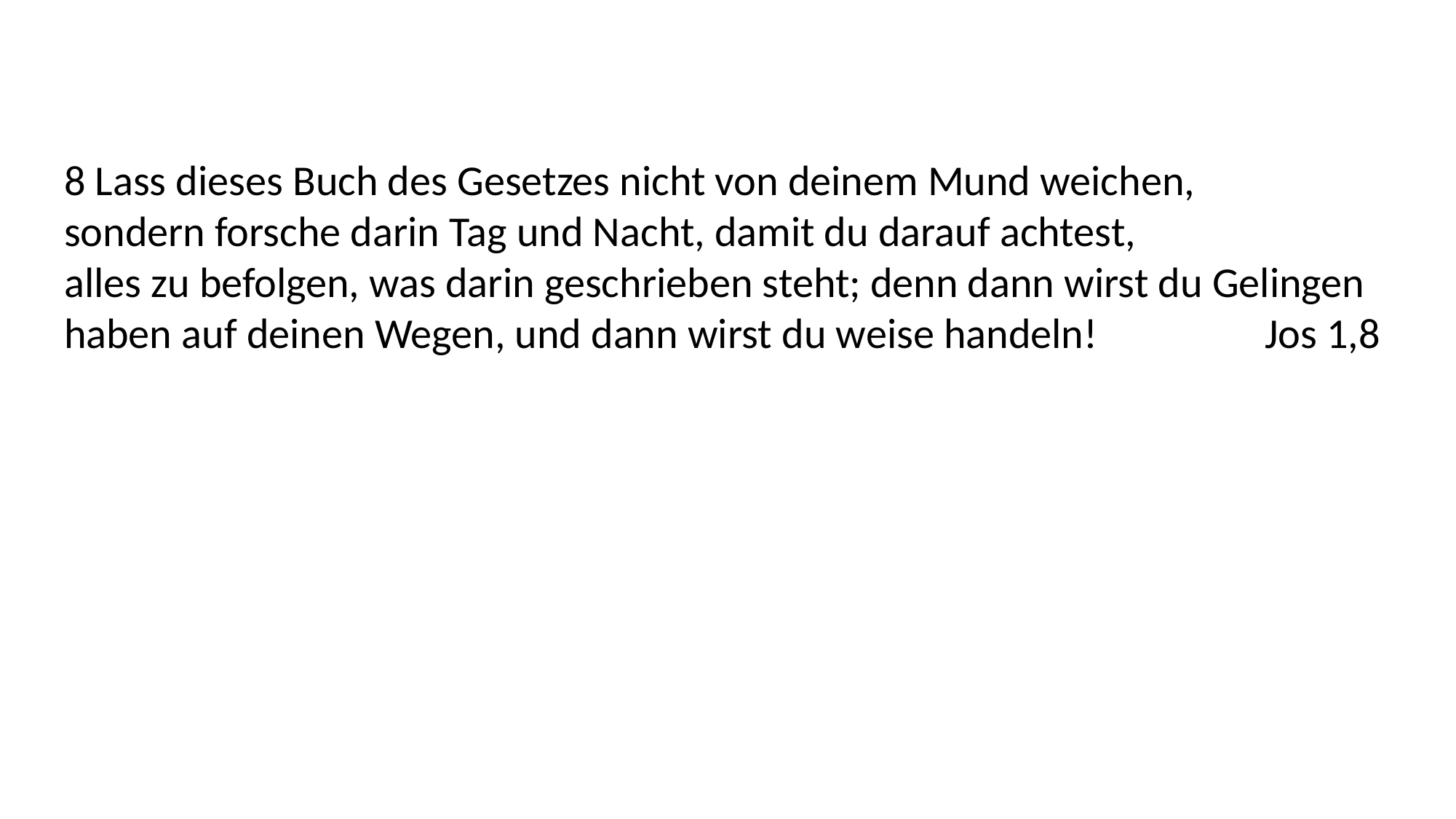

8 Lass dieses Buch des Gesetzes nicht von deinem Mund weichen,
sondern forsche darin Tag und Nacht, damit du darauf achtest,
alles zu befolgen, was darin geschrieben steht; denn dann wirst du Gelingen haben auf deinen Wegen, und dann wirst du weise handeln! 		Jos 1,8